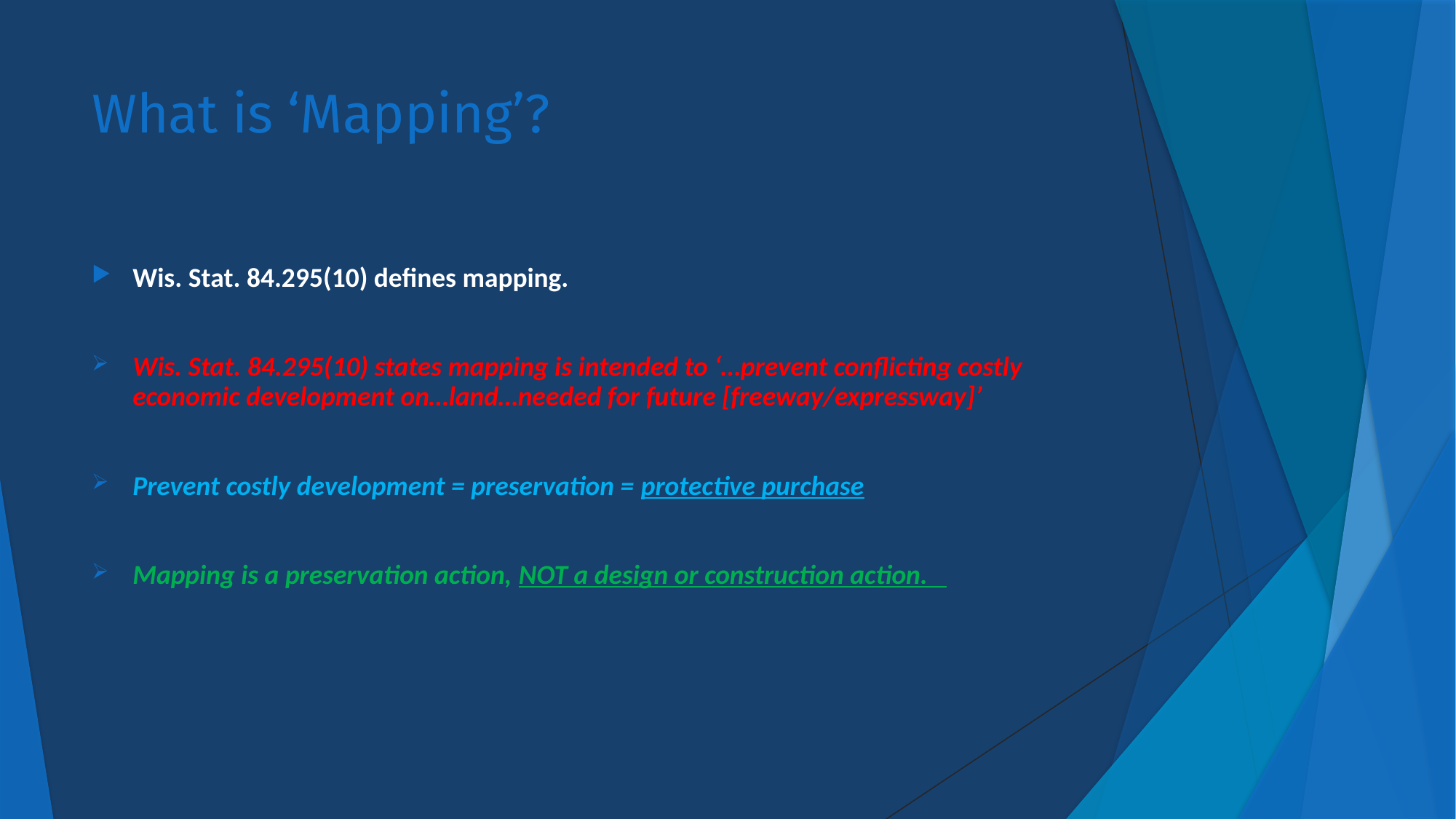

# What is ‘Mapping’?
Wis. Stat. 84.295(10) defines mapping.

Wis. Stat. 84.295(10) states mapping is intended to ‘…prevent conflicting costly economic development on…land…needed for future [freeway/expressway]’

Prevent costly development = preservation = protective purchase

Mapping is a preservation action, NOT a design or construction action.